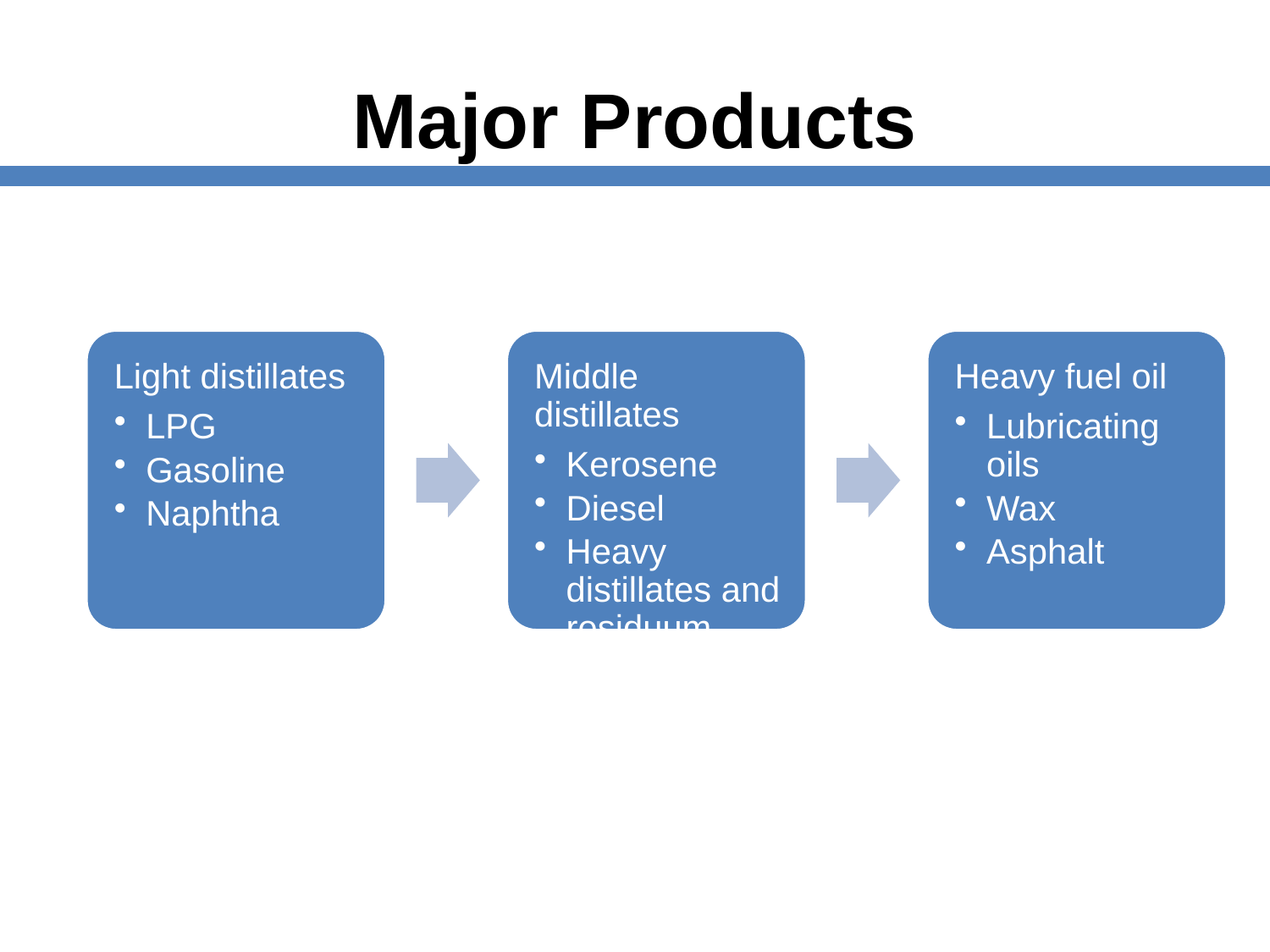

# Major Products

Light distillates
LPG
Gasoline
Naphtha

Middle distillates
Kerosene
Diesel
Heavy distillates and residuum

Heavy fuel oil
Lubricating oils
Wax
Asphalt